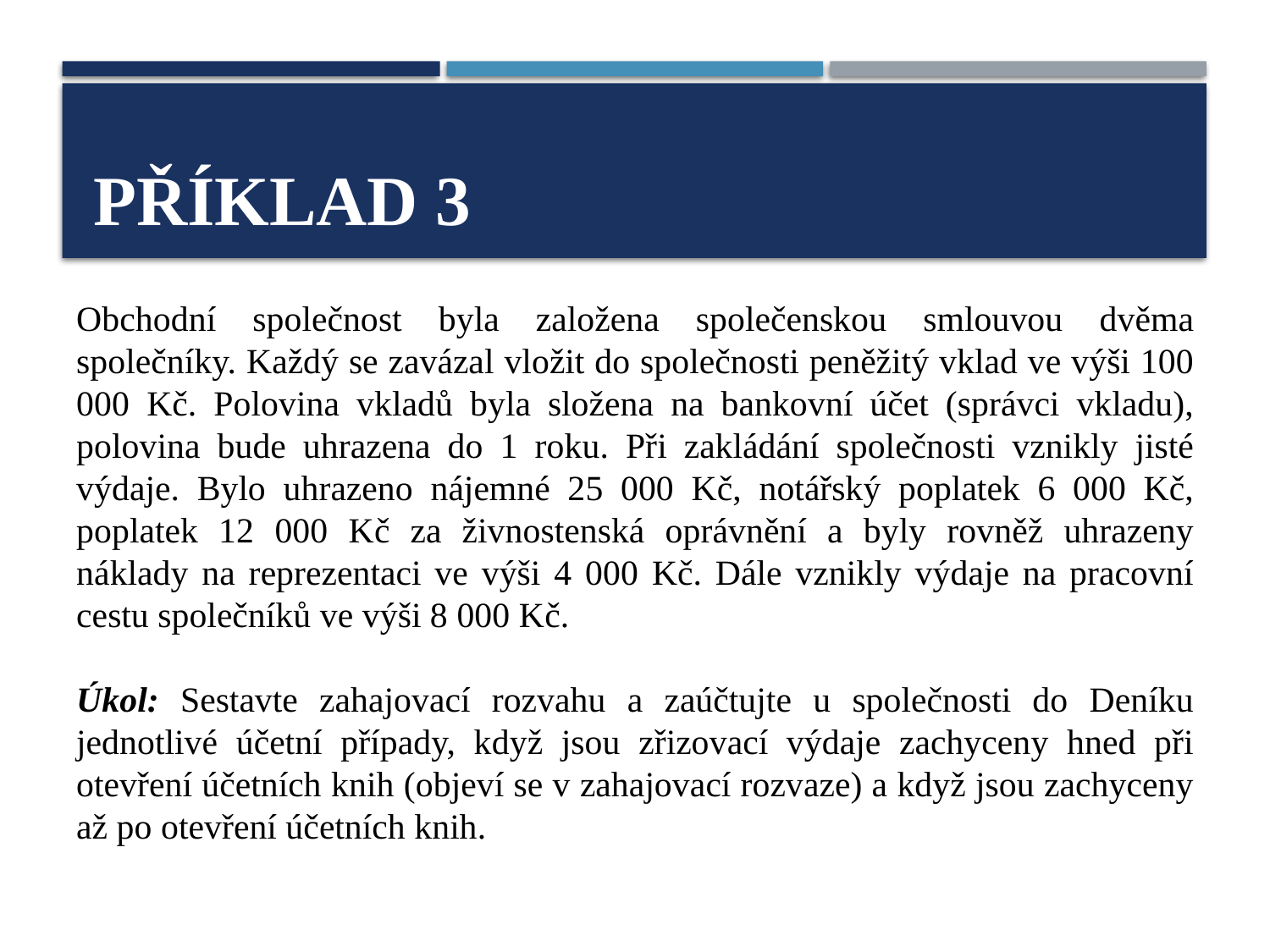

# Příklad 3
Obchodní společnost byla založena společenskou smlouvou dvěma společníky. Každý se zavázal vložit do společnosti peněžitý vklad ve výši 100 000 Kč. Polovina vkladů byla složena na bankovní účet (správci vkladu), polovina bude uhrazena do 1 roku. Při zakládání společnosti vznikly jisté výdaje. Bylo uhrazeno nájemné 25 000 Kč, notářský poplatek 6 000 Kč, poplatek 12 000 Kč za živnostenská oprávnění a byly rovněž uhrazeny náklady na reprezentaci ve výši 4 000 Kč. Dále vznikly výdaje na pracovní cestu společníků ve výši 8 000 Kč.

Úkol: Sestavte zahajovací rozvahu a zaúčtujte u společnosti do Deníku jednotlivé účetní případy, když jsou zřizovací výdaje zachyceny hned při otevření účetních knih (objeví se v zahajovací rozvaze) a když jsou zachyceny až po otevření účetních knih.